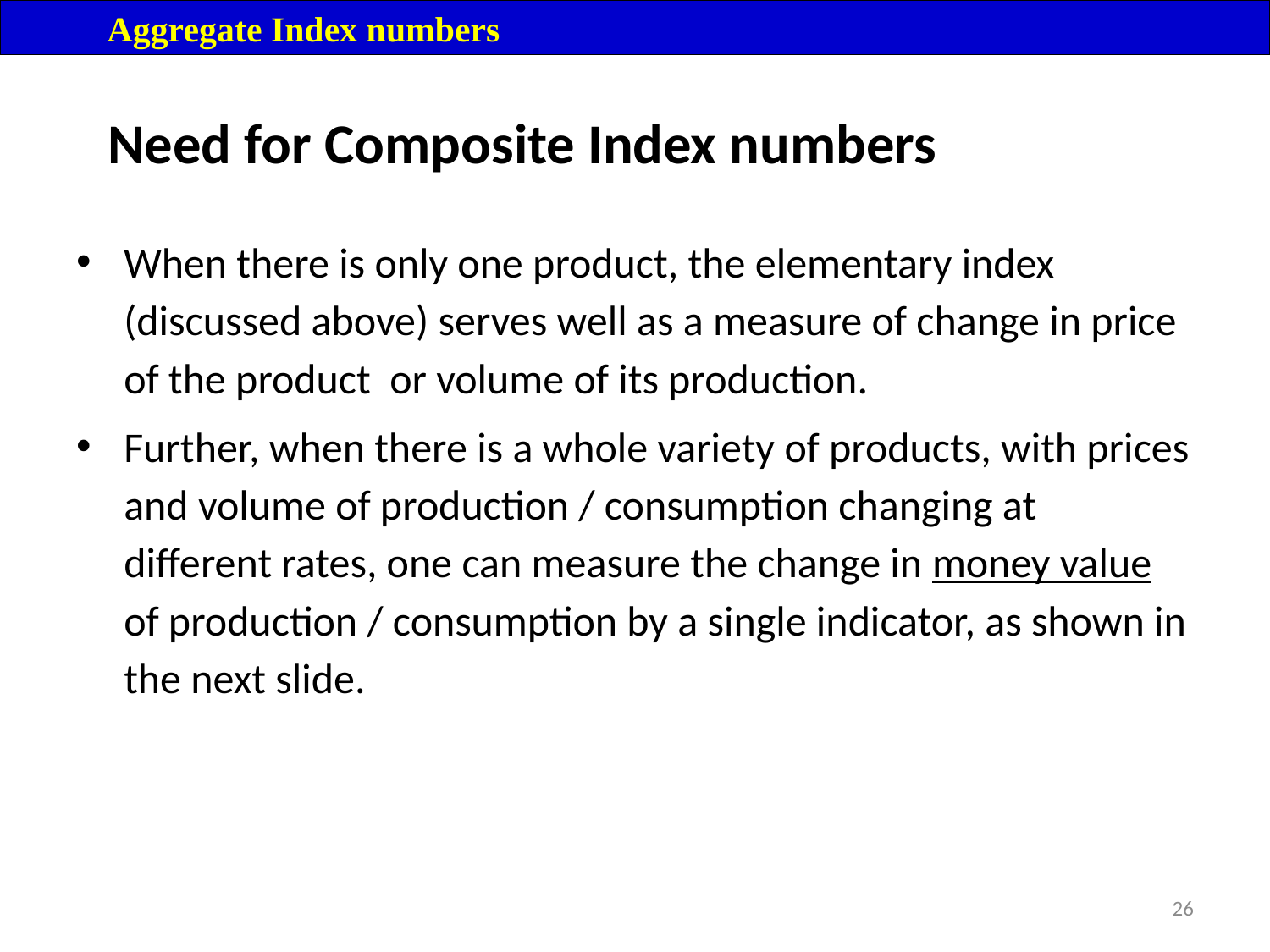

Aggregate Index numbers
# Need for Composite Index numbers
When there is only one product, the elementary index (discussed above) serves well as a measure of change in price of the product  or volume of its production.
Further, when there is a whole variety of products, with prices and volume of production / consumption changing at different rates, one can measure the change in money value of production / consumption by a single indicator, as shown in the next slide.
26